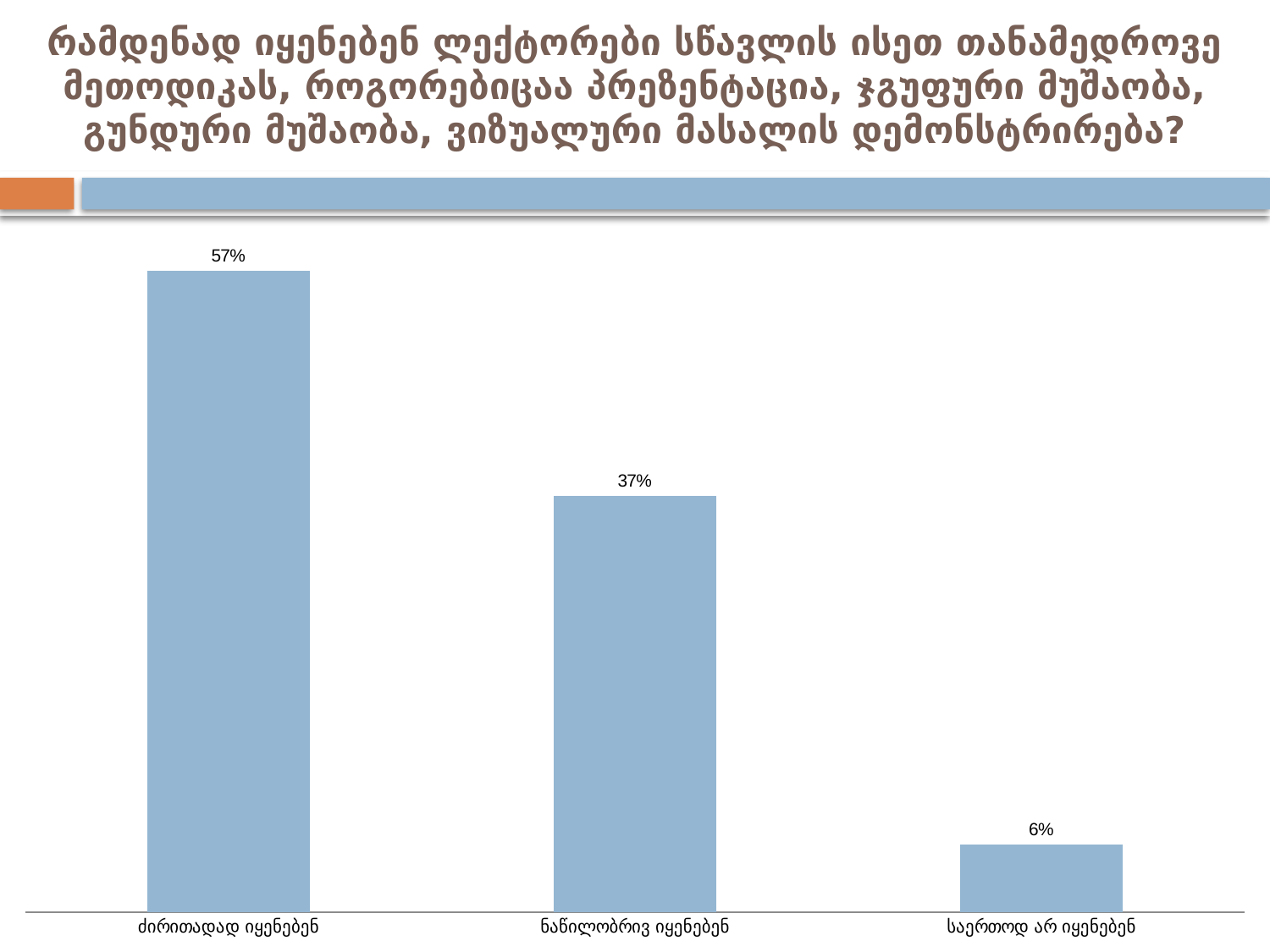

# რამდენად იყენებენ ლექტორები სწავლის ისეთ თანამედროვე მეთოდიკას, როგორებიცაა პრეზენტაცია, ჯგუფური მუშაობა, გუნდური მუშაობა, ვიზუალური მასალის დემონსტრირება?

### Chart

| Category |  |
|---|---|
| ძირითადად იყენებენ | 0.57 |
| ნაწილობრივ იყენებენ | 0.3700000000000001 |
| საერთოდ არ იყენებენ | 0.06000000000000002 |